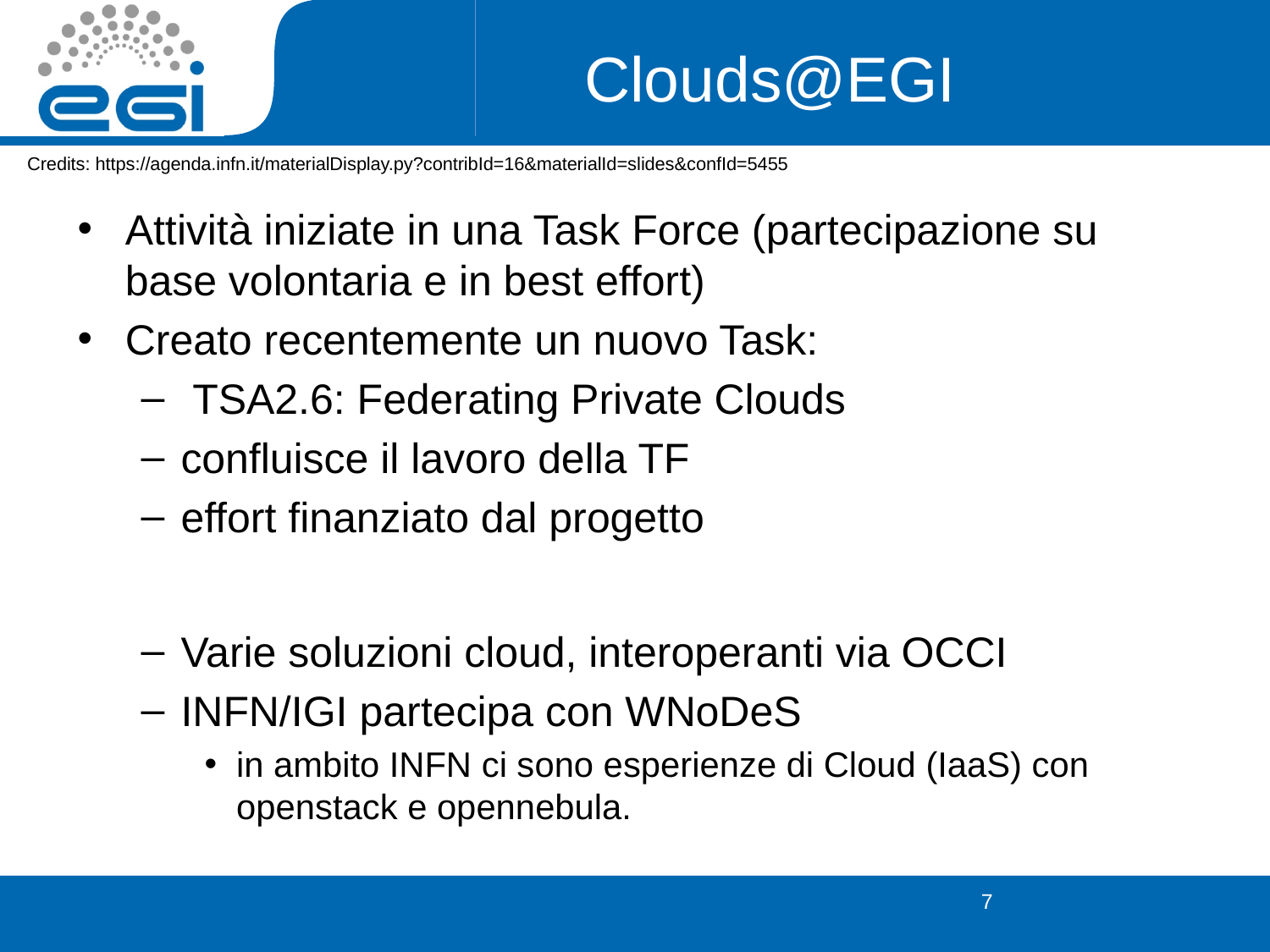

# Clouds@EGI
Credits: https://agenda.infn.it/materialDisplay.py?contribId=16&materialId=slides&confId=5455
Attività iniziate in una Task Force (partecipazione su base volontaria e in best effort)
Creato recentemente un nuovo Task:
 TSA2.6: Federating Private Clouds
confluisce il lavoro della TF
effort finanziato dal progetto

Varie soluzioni cloud, interoperanti via OCCI
INFN/IGI partecipa con WNoDeS
in ambito INFN ci sono esperienze di Cloud (IaaS) con openstack e opennebula.
7